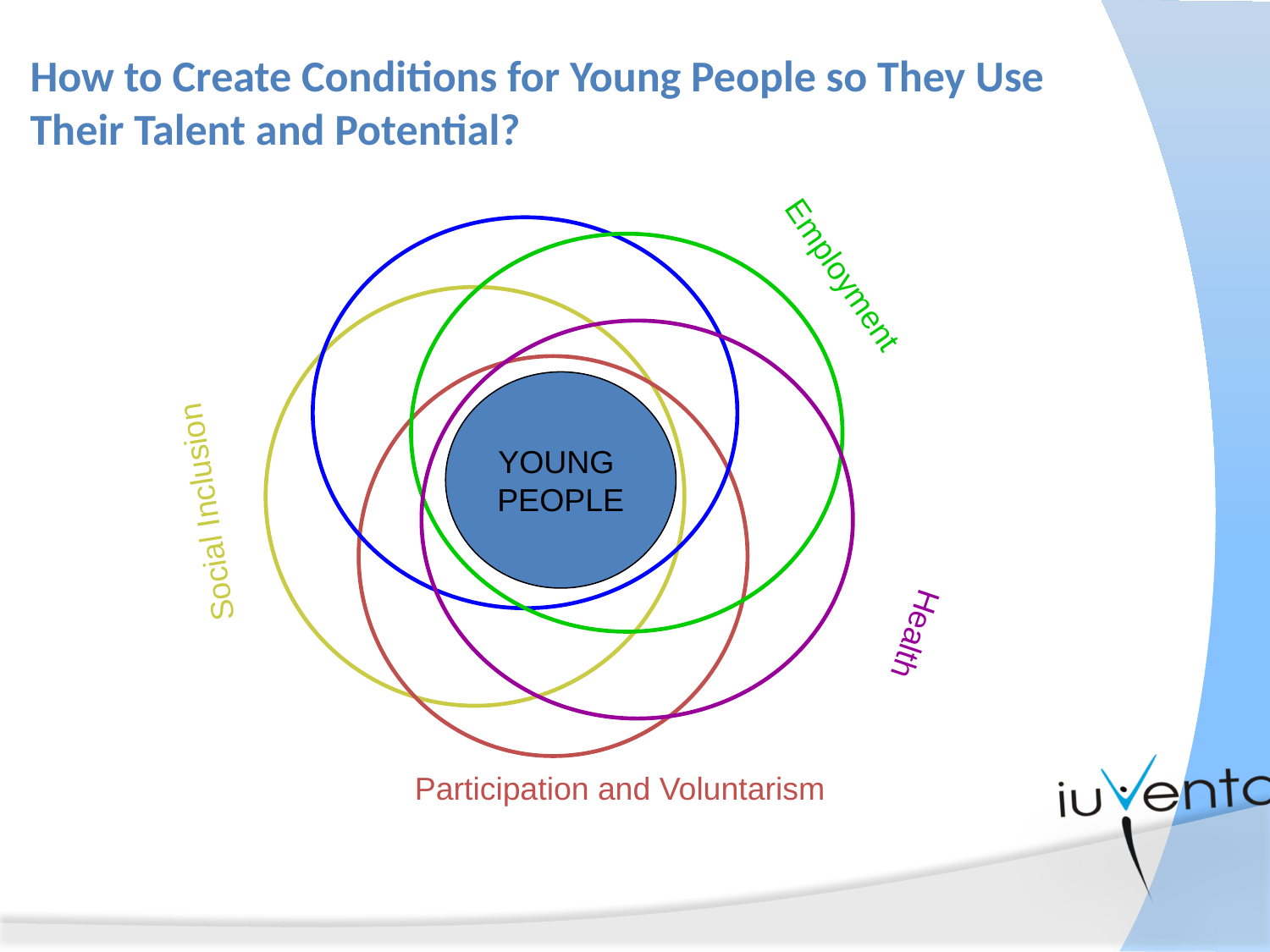

How to Create Conditions for Young People so They Use Their Talent and Potential?

Employment

YOUNG
PEOPLE
Social Inclusion
Health
Participation and Voluntarism